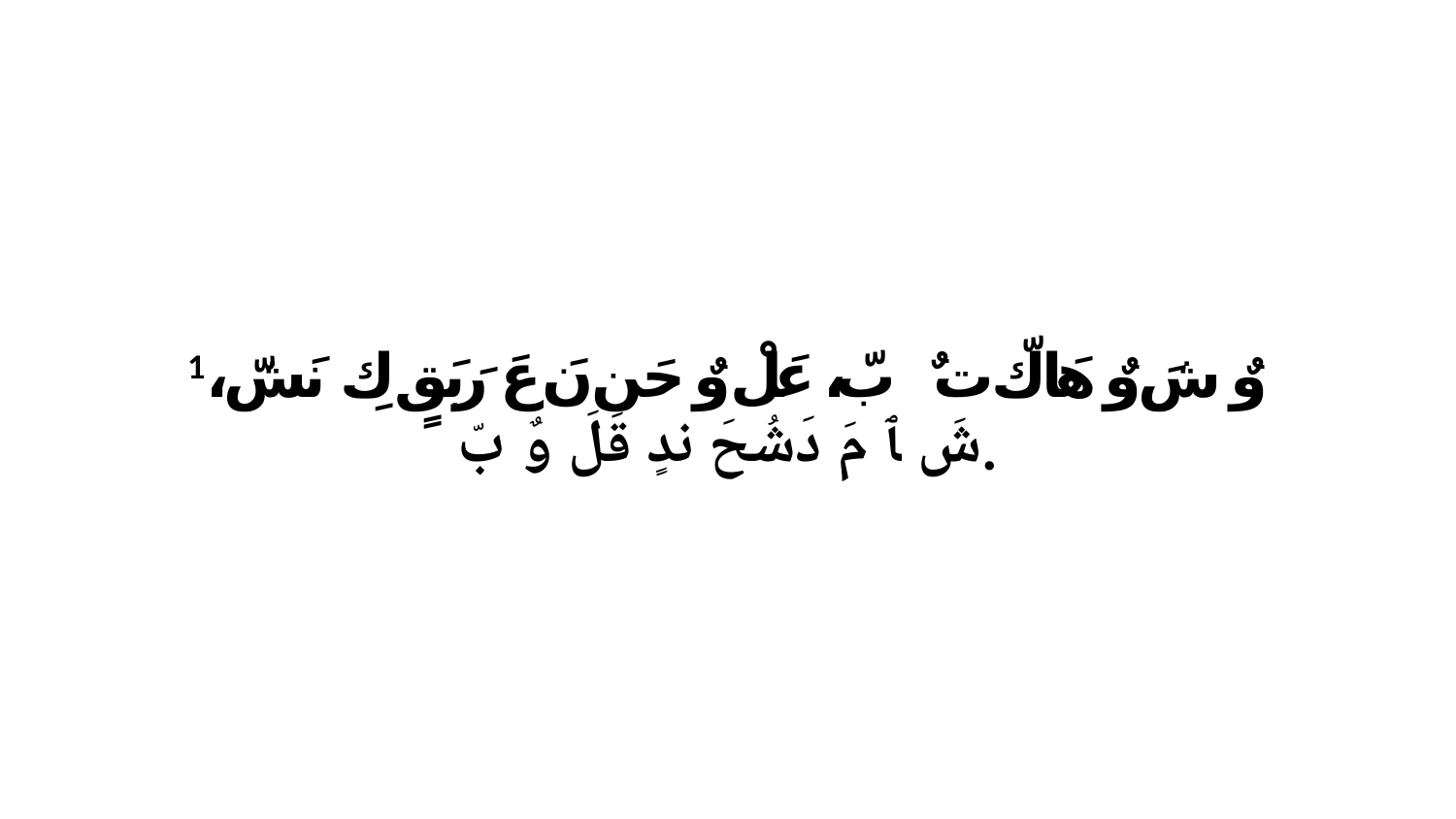

1 وٌ شَ وٌ هَاكّ تٌ ﭑ بّ، عَلْ وٌ حَن نَ عَ رَبَقٍ كِ نَشّ، ﭑ شَ ﭑ مَ دَشُحَ ندٍ قَلَ وٌ بّ.